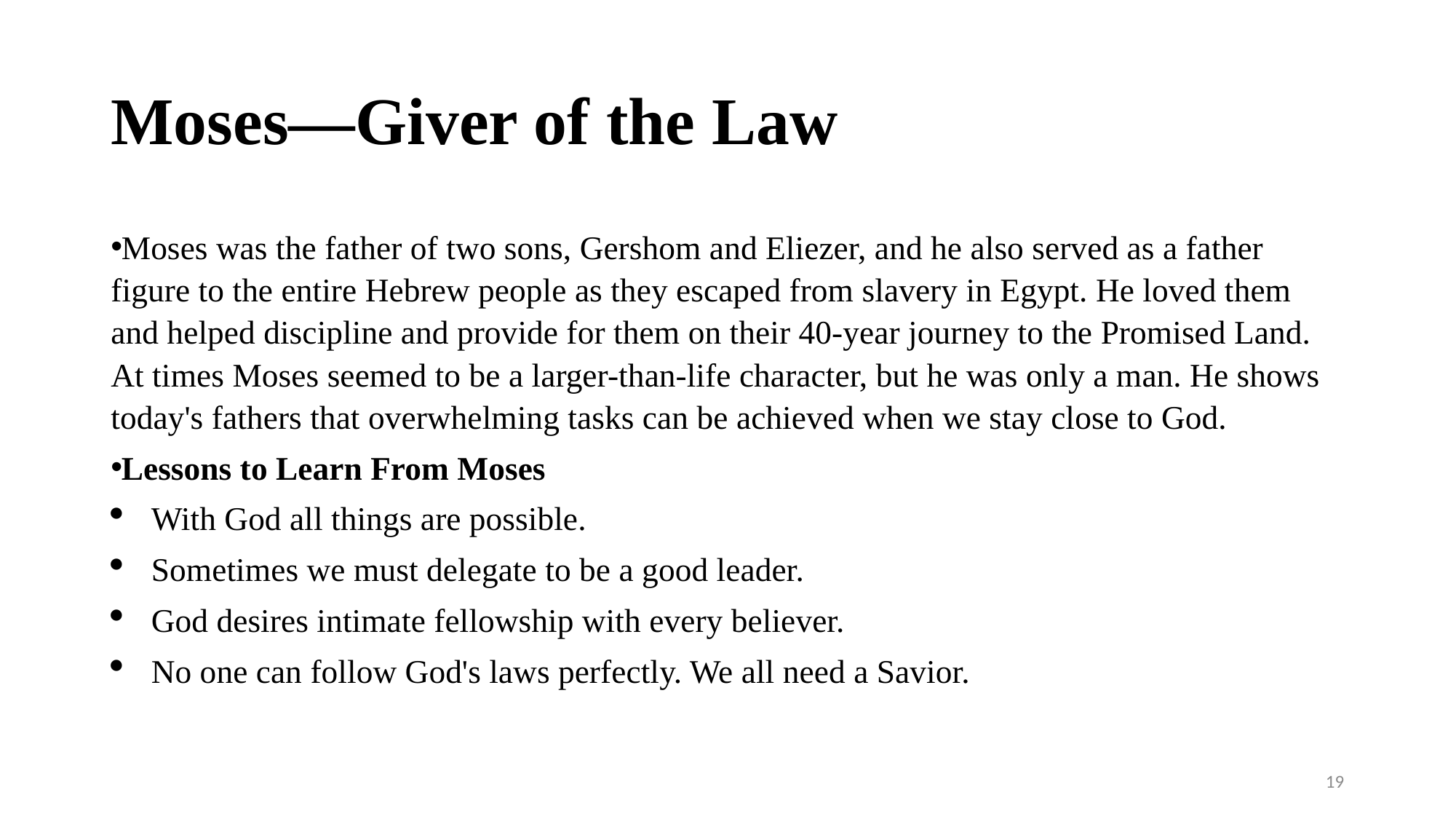

# Moses—Giver of the Law
Moses was the father of two sons, Gershom and Eliezer, and he also served as a father figure to the entire Hebrew people as they escaped from slavery in Egypt. He loved them and helped discipline and provide for them on their 40-year journey to the Promised Land. At times Moses seemed to be a larger-than-life character, but he was only a man. He shows today's fathers that overwhelming tasks can be achieved when we stay close to God.
Lessons to Learn From Moses
With God all things are possible.
Sometimes we must delegate to be a good leader.
God desires intimate fellowship with every believer.
No one can follow God's laws perfectly. We all need a Savior.

19